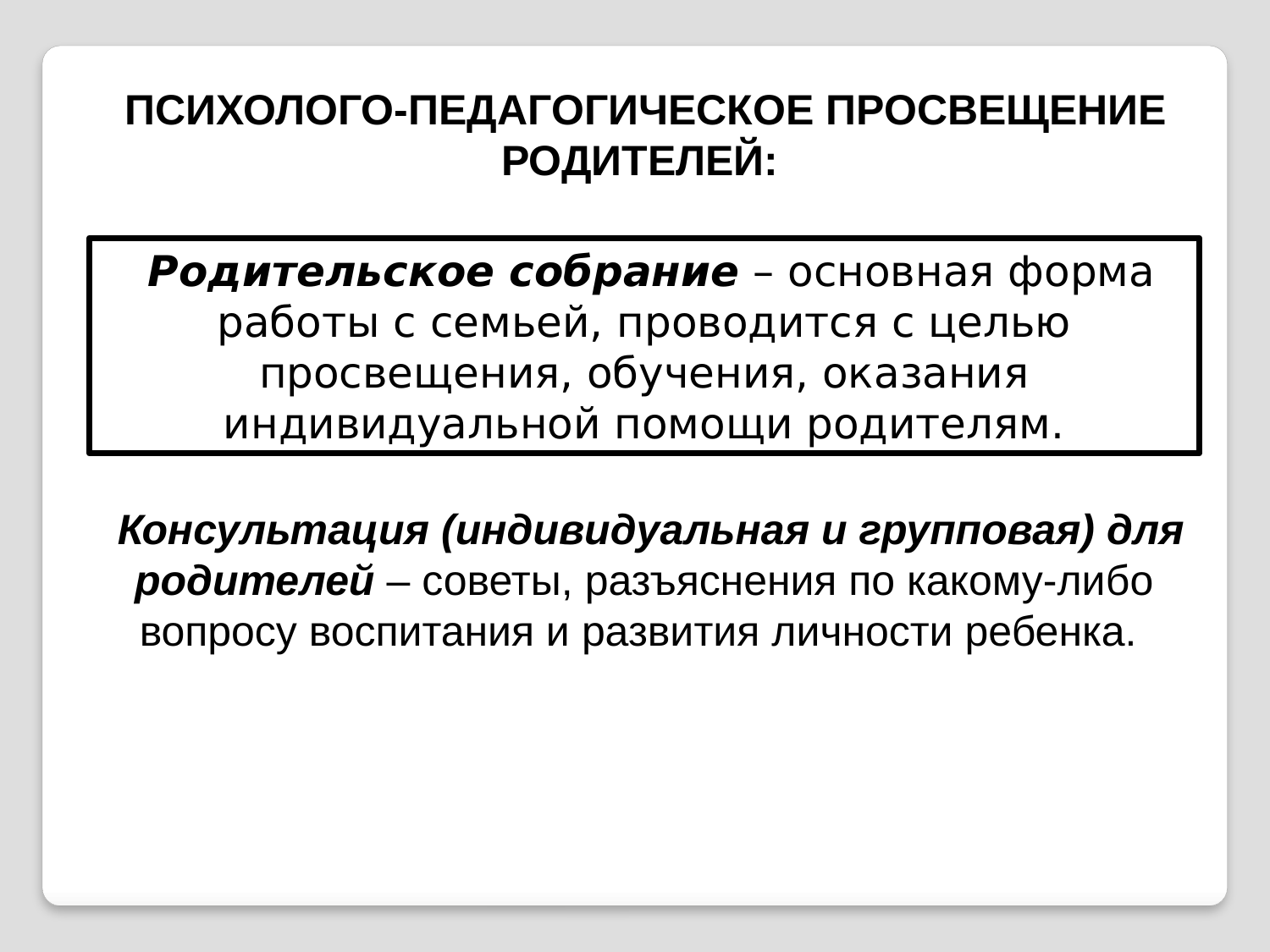

ПСИХОЛОГО-ПЕДАГОГИЧЕСКОЕ ПРОСВЕЩЕНИЕ РОДИТЕЛЕЙ:
 Родительское собрание – основная форма работы с семьей, проводится с целью просвещения, обучения, оказания индивидуальной помощи родителям.
 Консультация (индивидуальная и групповая) для родителей – советы, разъяснения по какому-либо вопросу воспитания и развития личности ребенка.